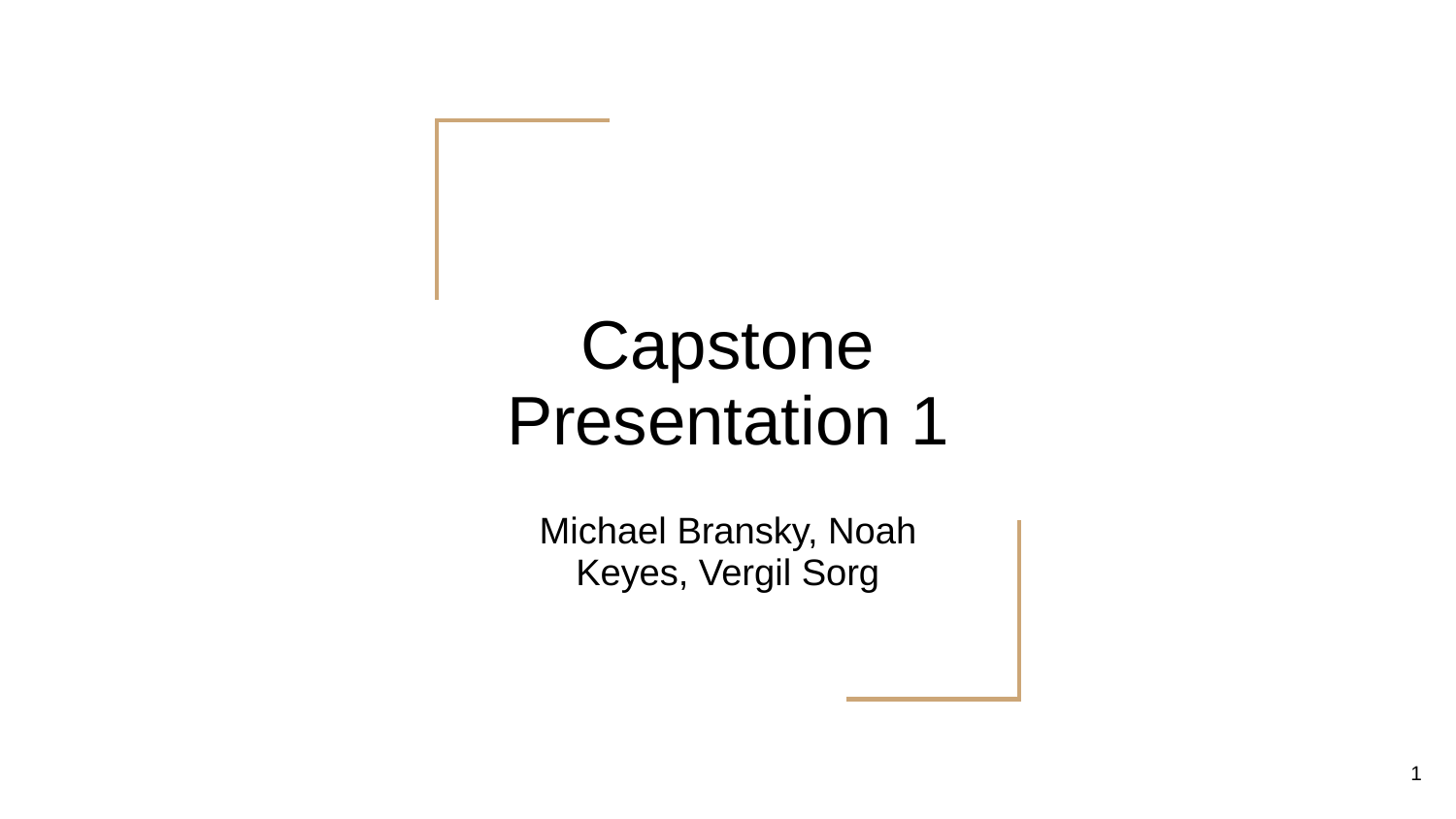

# Capstone Presentation 1
Michael Bransky, Noah Keyes, Vergil Sorg
1